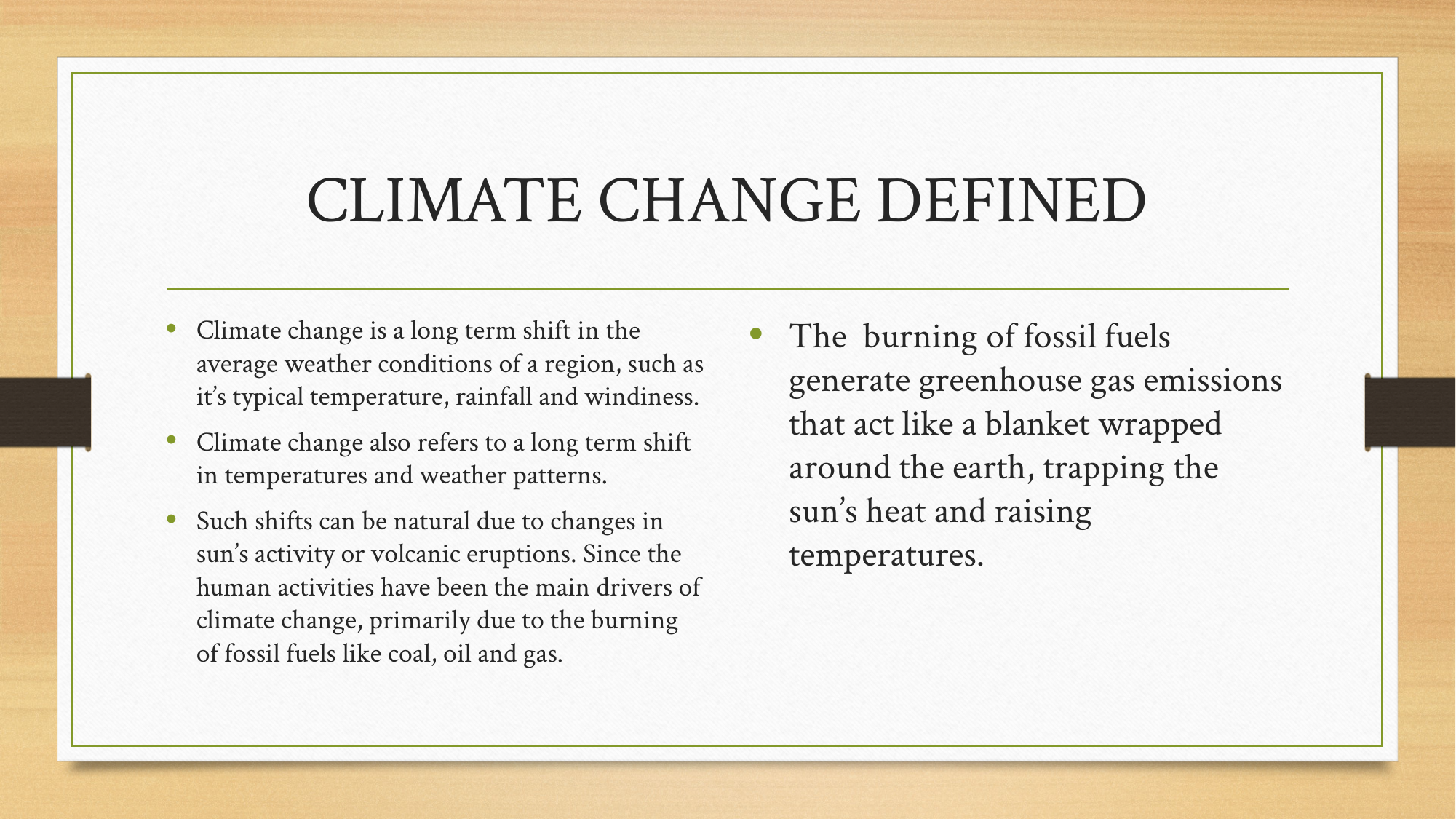

# CLIMATE CHANGE DEFINED
Climate change is a long term shift in the average weather conditions of a region, such as it’s typical temperature, rainfall and windiness.
Climate change also refers to a long term shift in temperatures and weather patterns.
Such shifts can be natural due to changes in sun’s activity or volcanic eruptions. Since the human activities have been the main drivers of climate change, primarily due to the burning of fossil fuels like coal, oil and gas.
The  burning of fossil fuels generate greenhouse gas emissions that act like a blanket wrapped around the earth, trapping the sun’s heat and raising temperatures.